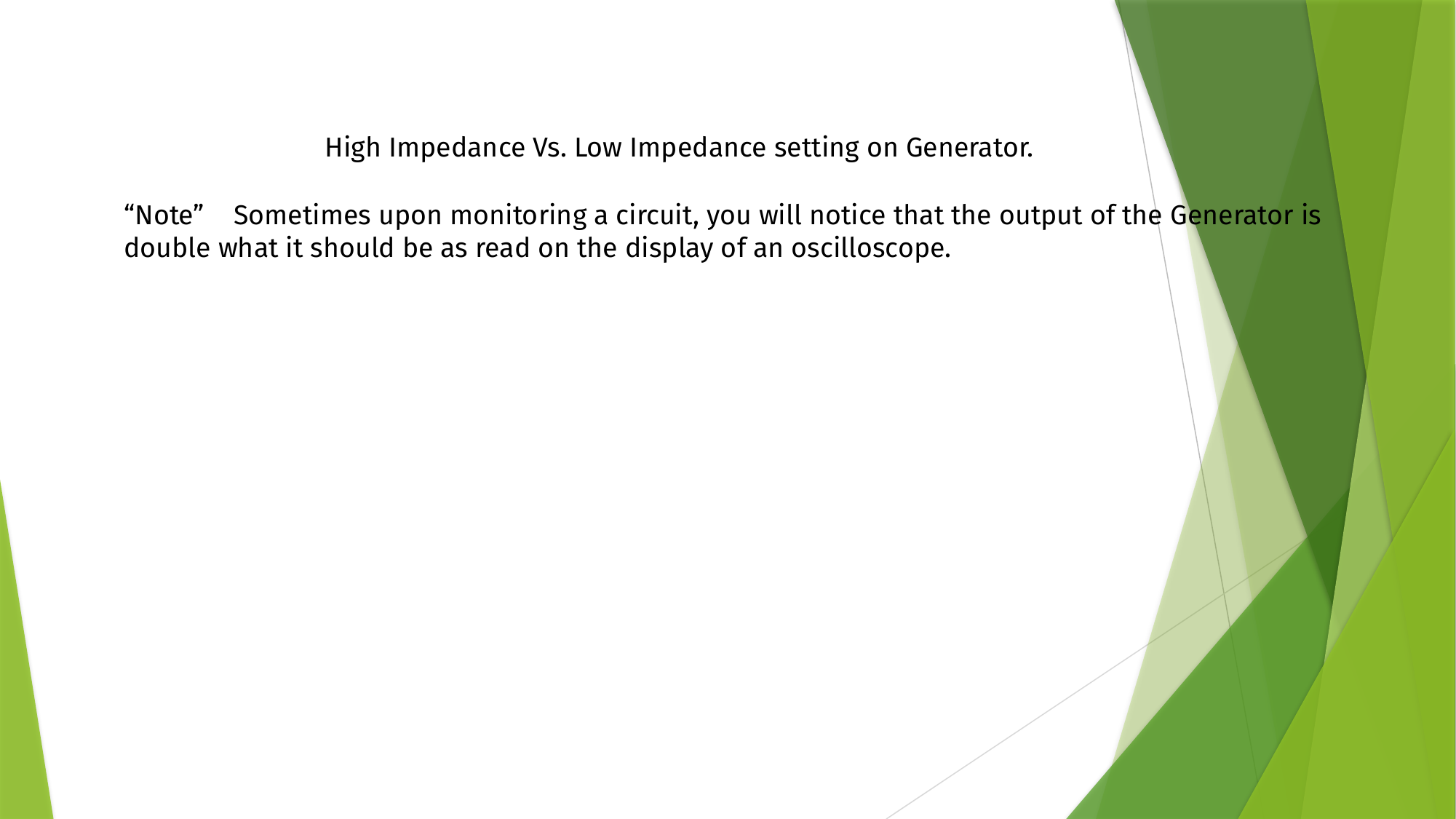

High Impedance Vs. Low Impedance setting on Generator.
“Note”    Sometimes upon monitoring a circuit, you will notice that the output of the Generator is double what it should be as read on the display of an oscilloscope.